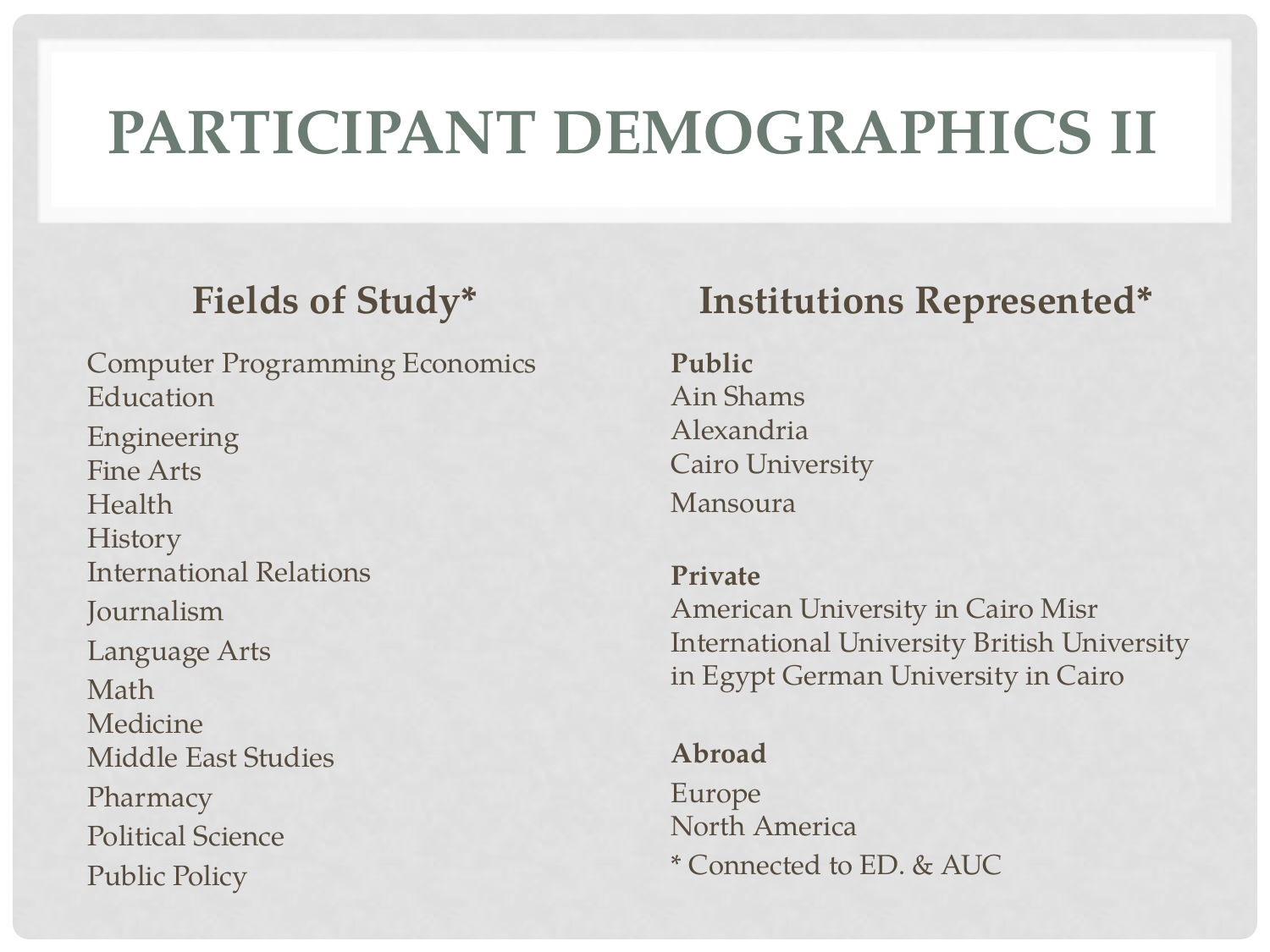

# Participant Demographics II
Fields of Study*
Institutions Represented*
Computer Programming Economics
Education
Engineering
Fine Arts
Health
History
International Relations
Journalism
Language Arts
Math
Medicine
Middle East Studies
Pharmacy
Political Science
Public Policy
Public
Ain Shams
Alexandria
Cairo University
Mansoura
Private
American University in Cairo Misr International University British University in Egypt German University in Cairo

Abroad
Europe
North America
* Connected to ED. & AUC